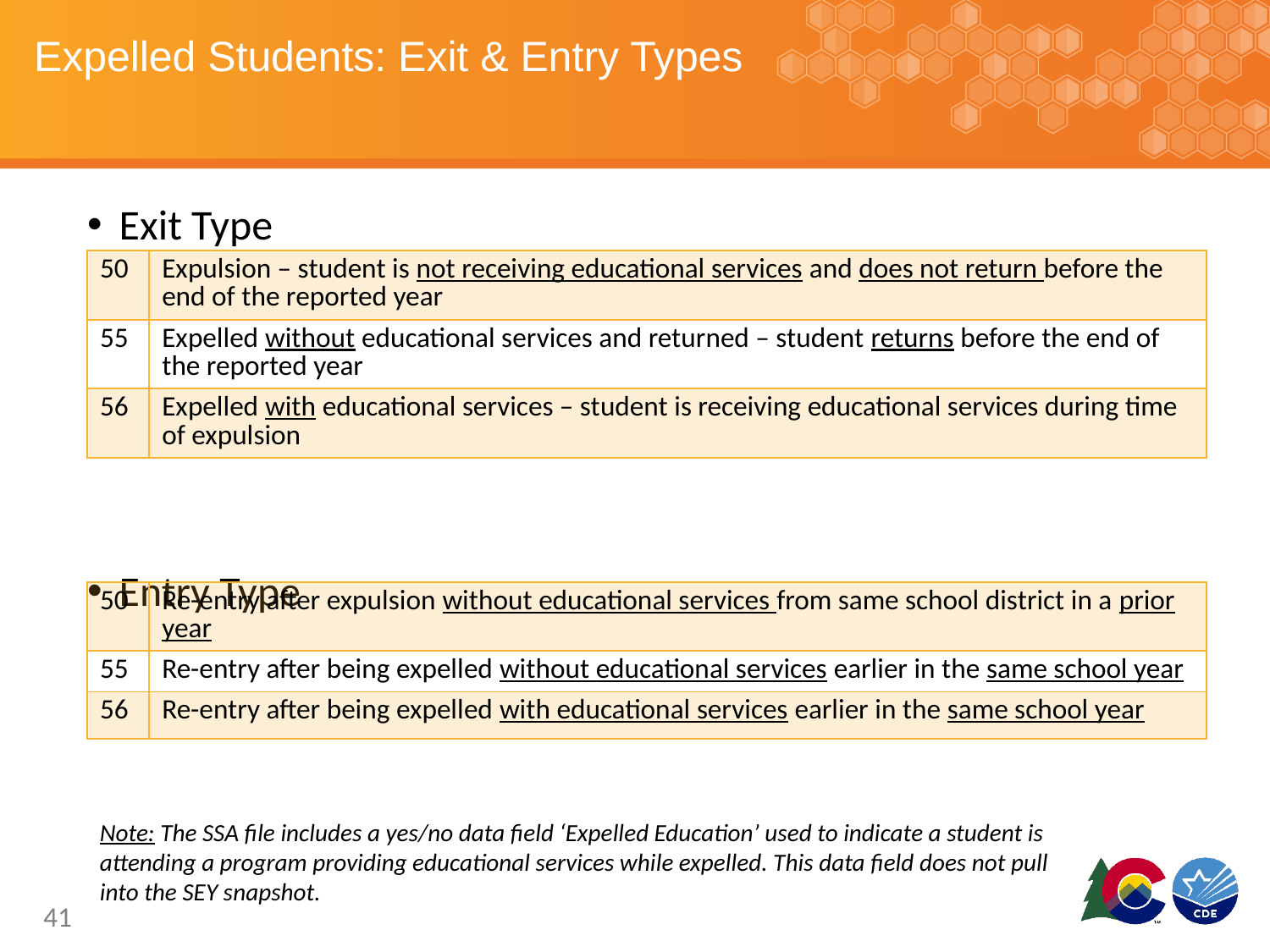

# Expelled Students: Exit & Entry Types
Exit Type

Entry Type

| 50 | Expulsion – student is not receiving educational services and does not return before the end of the reported year |
| --- | --- |
| 55 | Expelled without educational services and returned – student returns before the end of the reported year |
| 56 | Expelled with educational services – student is receiving educational services during time of expulsion |
| 50 | Re-entry after expulsion without educational services from same school district in a prior year |
| --- | --- |
| 55 | Re-entry after being expelled without educational services earlier in the same school year |
| 56 | Re-entry after being expelled with educational services earlier in the same school year |
Note: The SSA file includes a yes/no data field ‘Expelled Education’ used to indicate a student is attending a program providing educational services while expelled. This data field does not pull into the SEY snapshot.
41